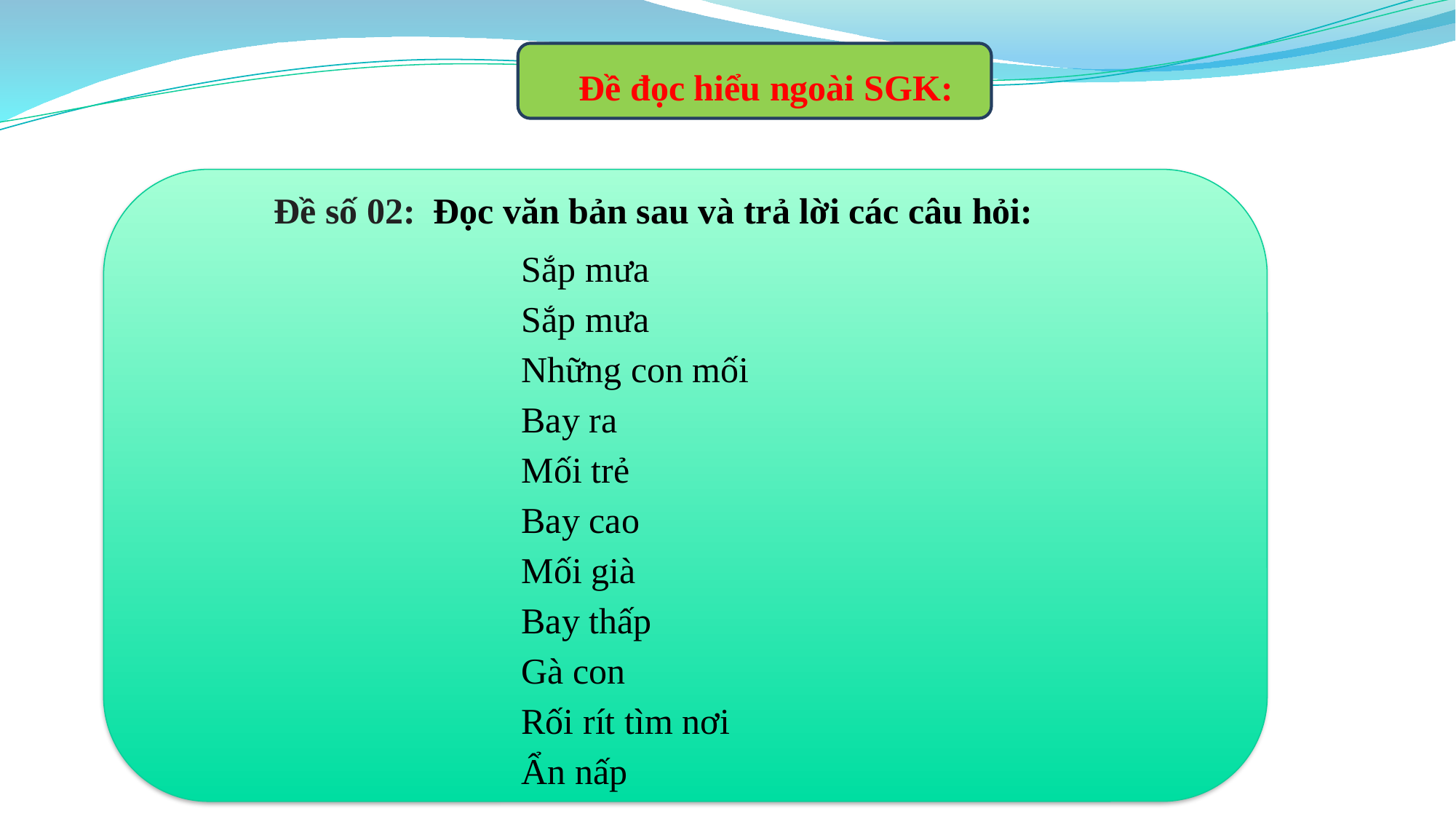

Đề đọc hiểu ngoài SGK:

Đề số 02:  Đọc văn bản sau và trả lời các câu hỏi:
Sắp mưa
Sắp mưa
Những con mối
Bay ra
Mối trẻ
Bay cao
Mối già
Bay thấp
Gà con
Rối rít tìm nơi
Ẩn nấp